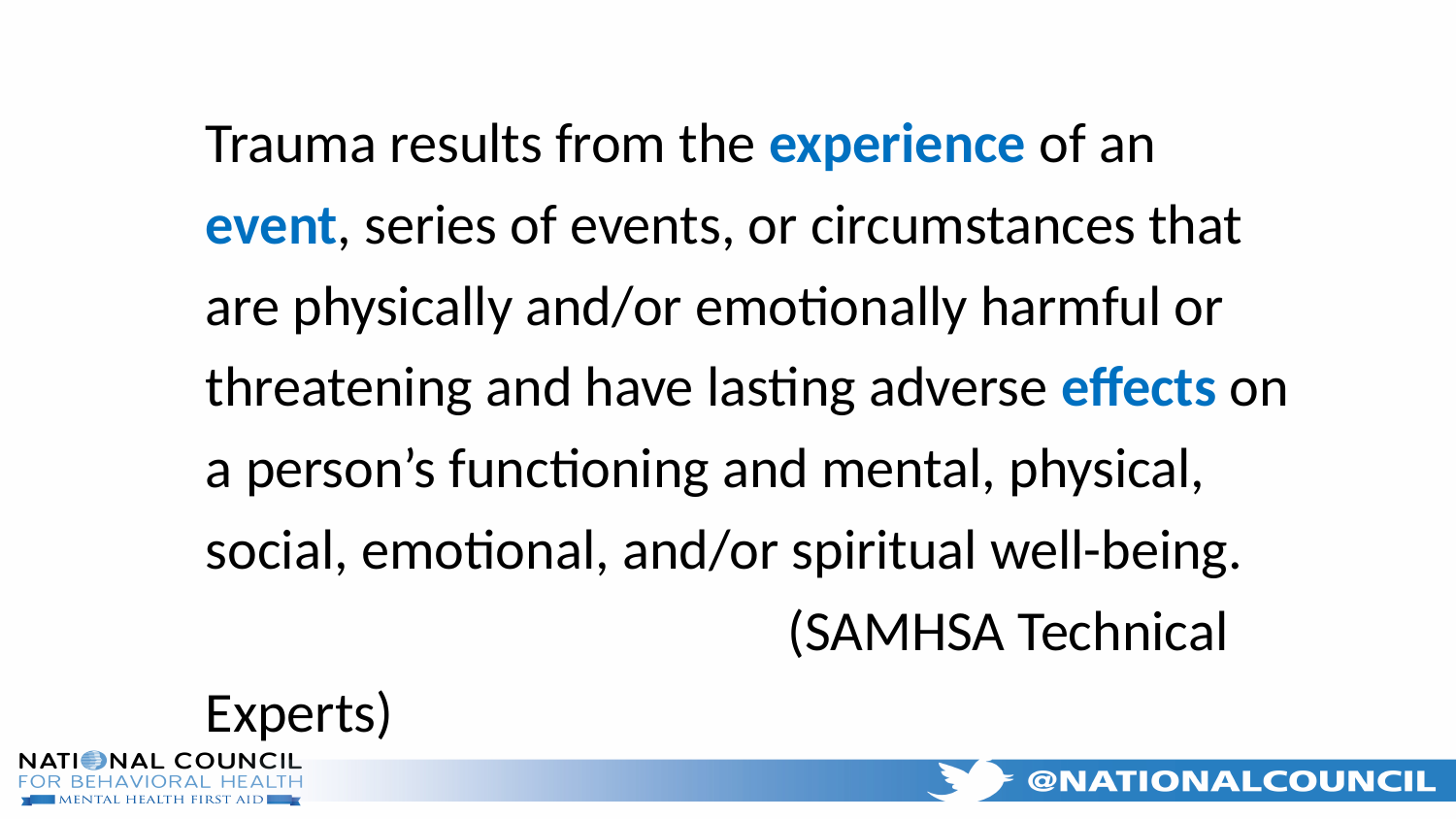

Trauma results from the experience of an event, series of events, or circumstances that are physically and/or emotionally harmful or threatening and have lasting adverse effects on a person’s functioning and mental, physical, social, emotional, and/or spiritual well-being.
				(SAMHSA Technical Experts)